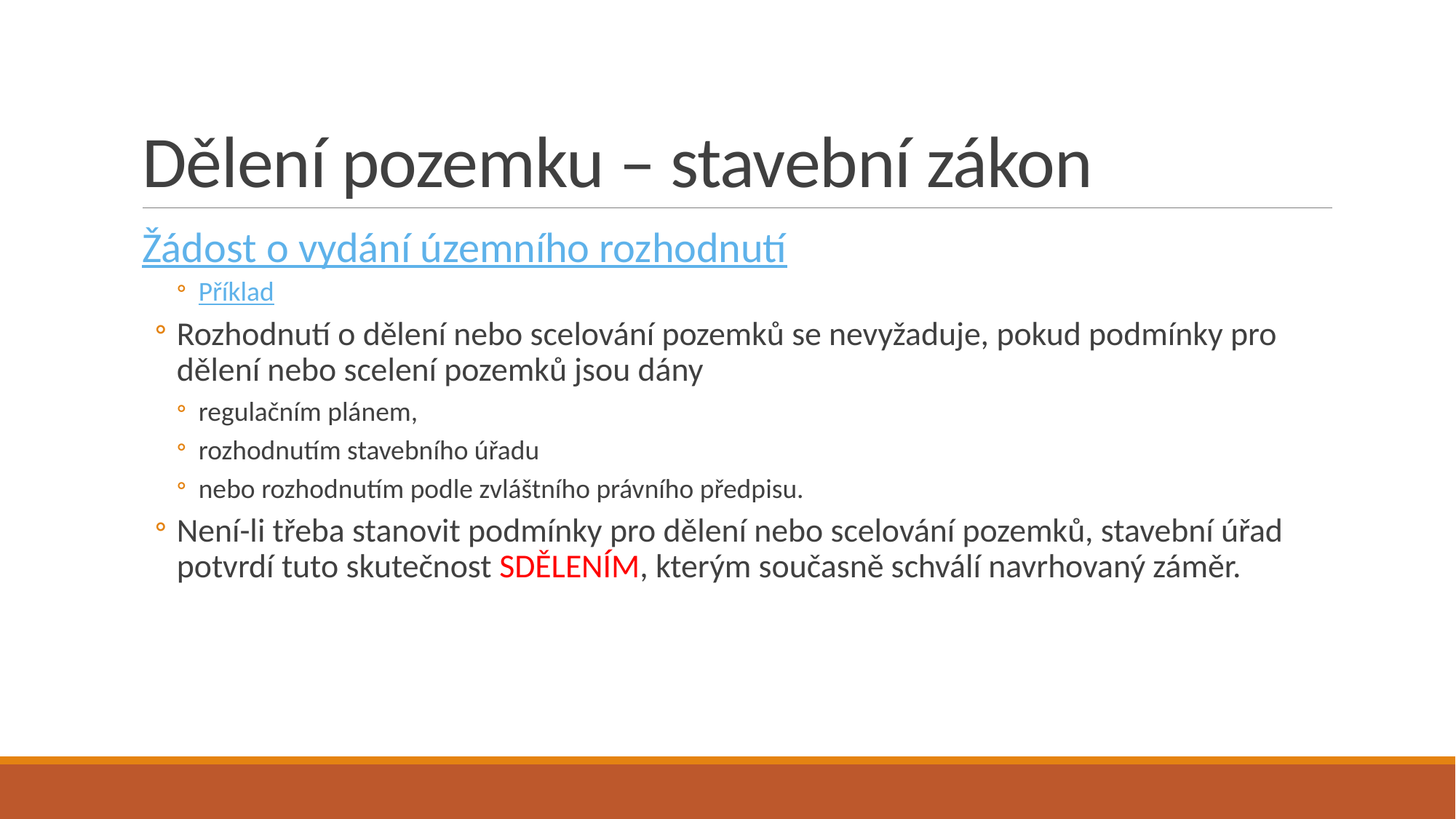

# Dělení pozemku – stavební zákon
Žádost o vydání územního rozhodnutí
Příklad
Rozhodnutí o dělení nebo scelování pozemků se nevyžaduje, pokud podmínky pro dělení nebo scelení pozemků jsou dány
regulačním plánem,
rozhodnutím stavebního úřadu
nebo rozhodnutím podle zvláštního právního předpisu.
Není-li třeba stanovit podmínky pro dělení nebo scelování pozemků, stavební úřad potvrdí tuto skutečnost SDĚLENÍM, kterým současně schválí navrhovaný záměr.